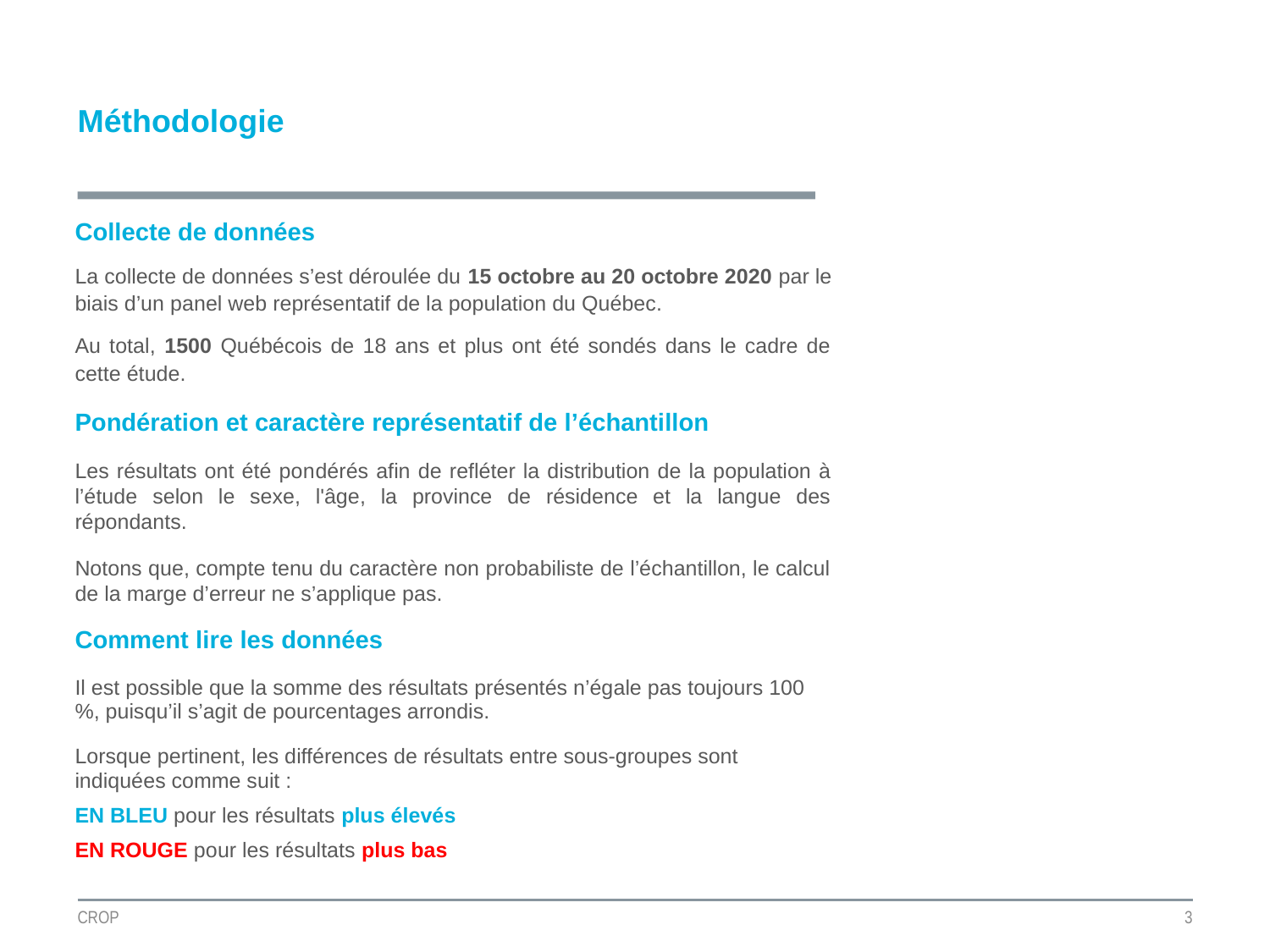

# Méthodologie
Collecte de données
La collecte de données s’est déroulée du 15 octobre au 20 octobre 2020 par le biais d’un panel web représentatif de la population du Québec.
Au total, 1500 Québécois de 18 ans et plus ont été sondés dans le cadre de cette étude.
Pondération et caractère représentatif de l’échantillon
Les résultats ont été pondérés afin de refléter la distribution de la population à l’étude selon le sexe, l'âge, la province de résidence et la langue des répondants.
Notons que, compte tenu du caractère non probabiliste de l’échantillon, le calcul de la marge d’erreur ne s’applique pas.
Comment lire les données
Il est possible que la somme des résultats présentés n’égale pas toujours 100 %, puisqu’il s’agit de pourcentages arrondis.
Lorsque pertinent, les différences de résultats entre sous-groupes sont indiquées comme suit :
EN BLEU pour les résultats plus élevés
EN ROUGE pour les résultats plus bas

CROP
3